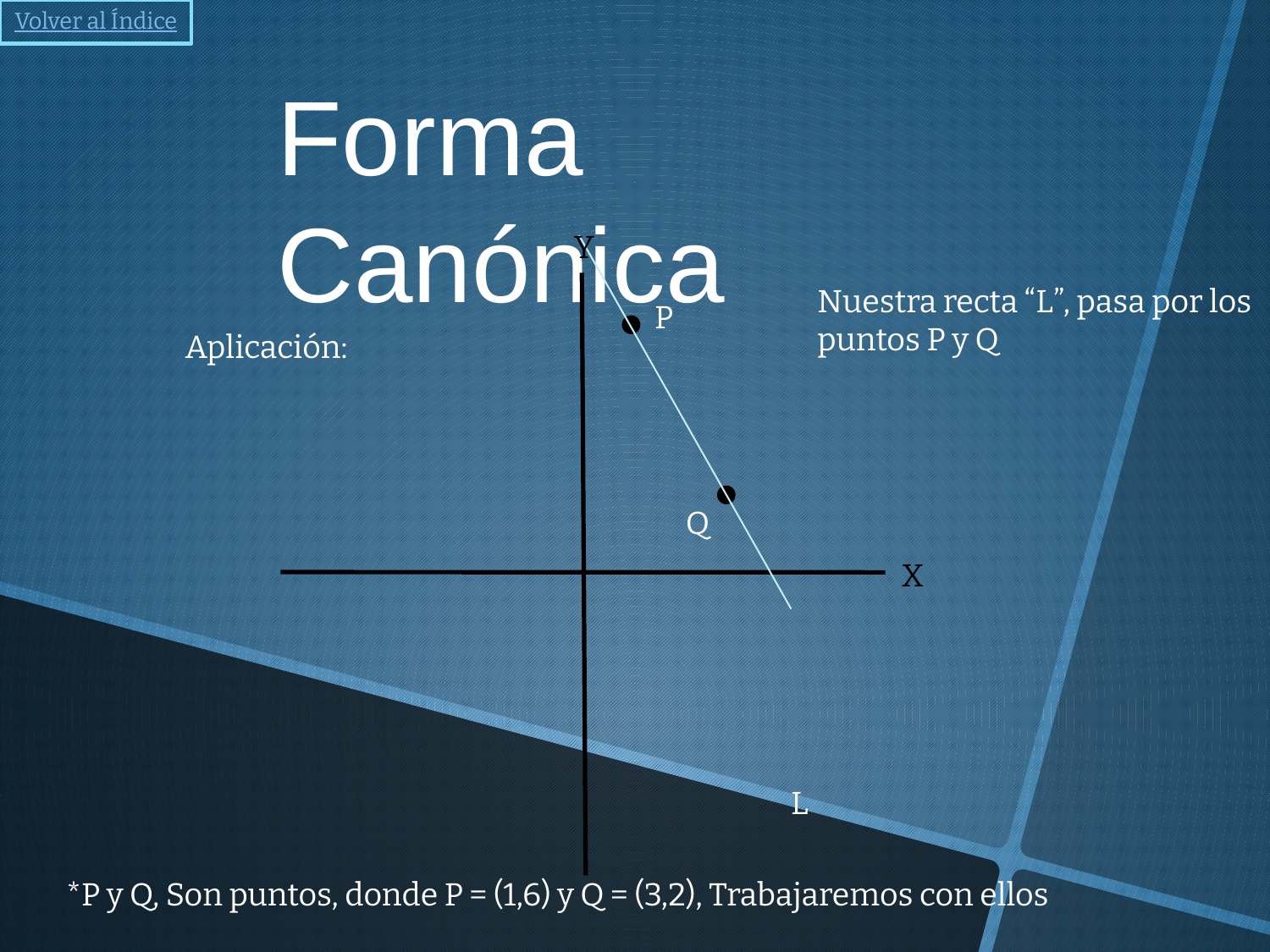

Volver al Índice

Forma Canónica
Y
Nuestra recta “L”, pasa por los puntos P y Q
P

Aplicación:

Q
X
L
*P y Q, Son puntos, donde P = (1,6) y Q = (3,2), Trabajaremos con ellos